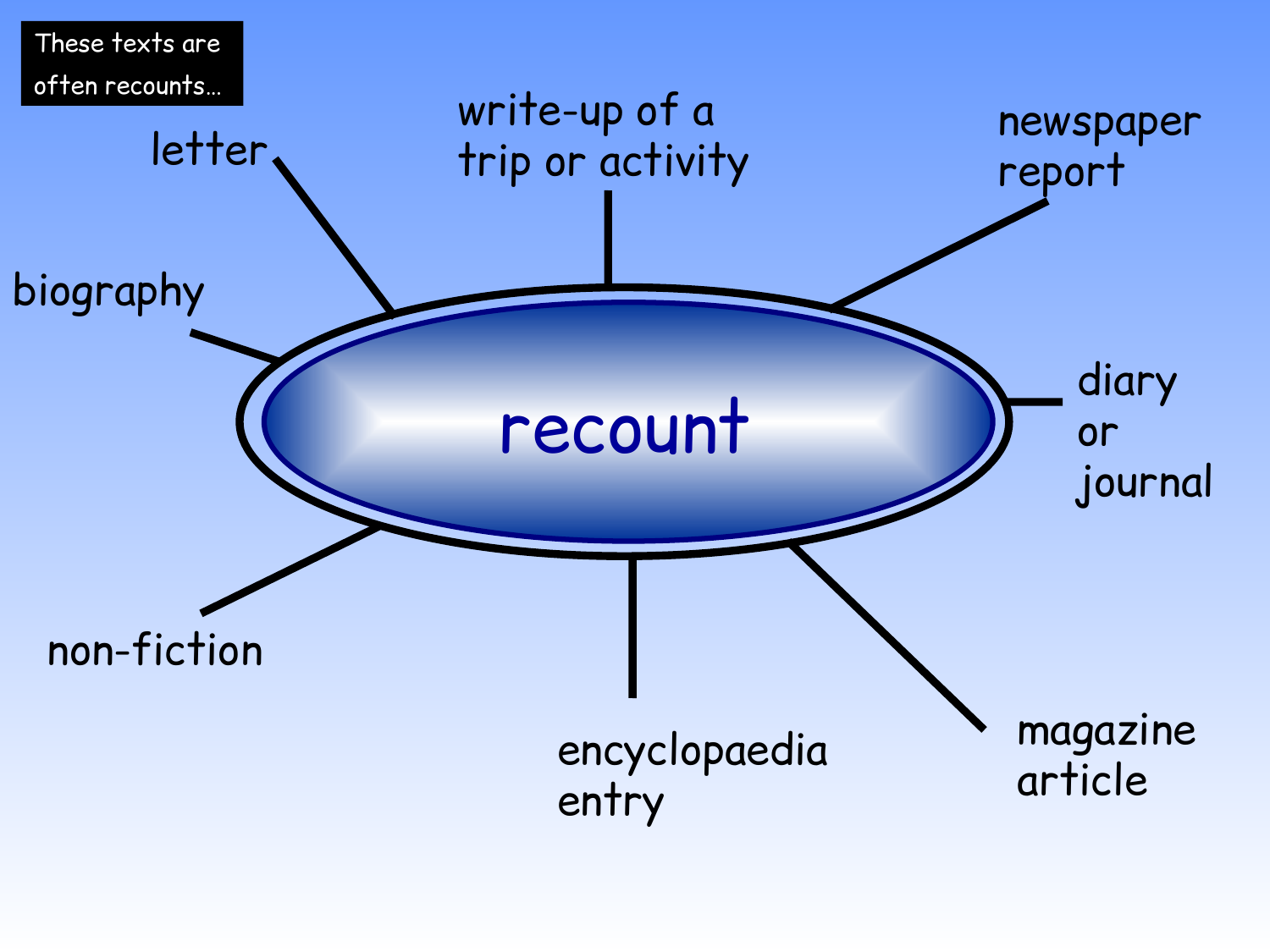

These texts are
often recounts…
write-up of a trip or activity
newspaper report
letter

biography

diary or journal
recount

non-fiction
magazine article
encyclopaedia entry